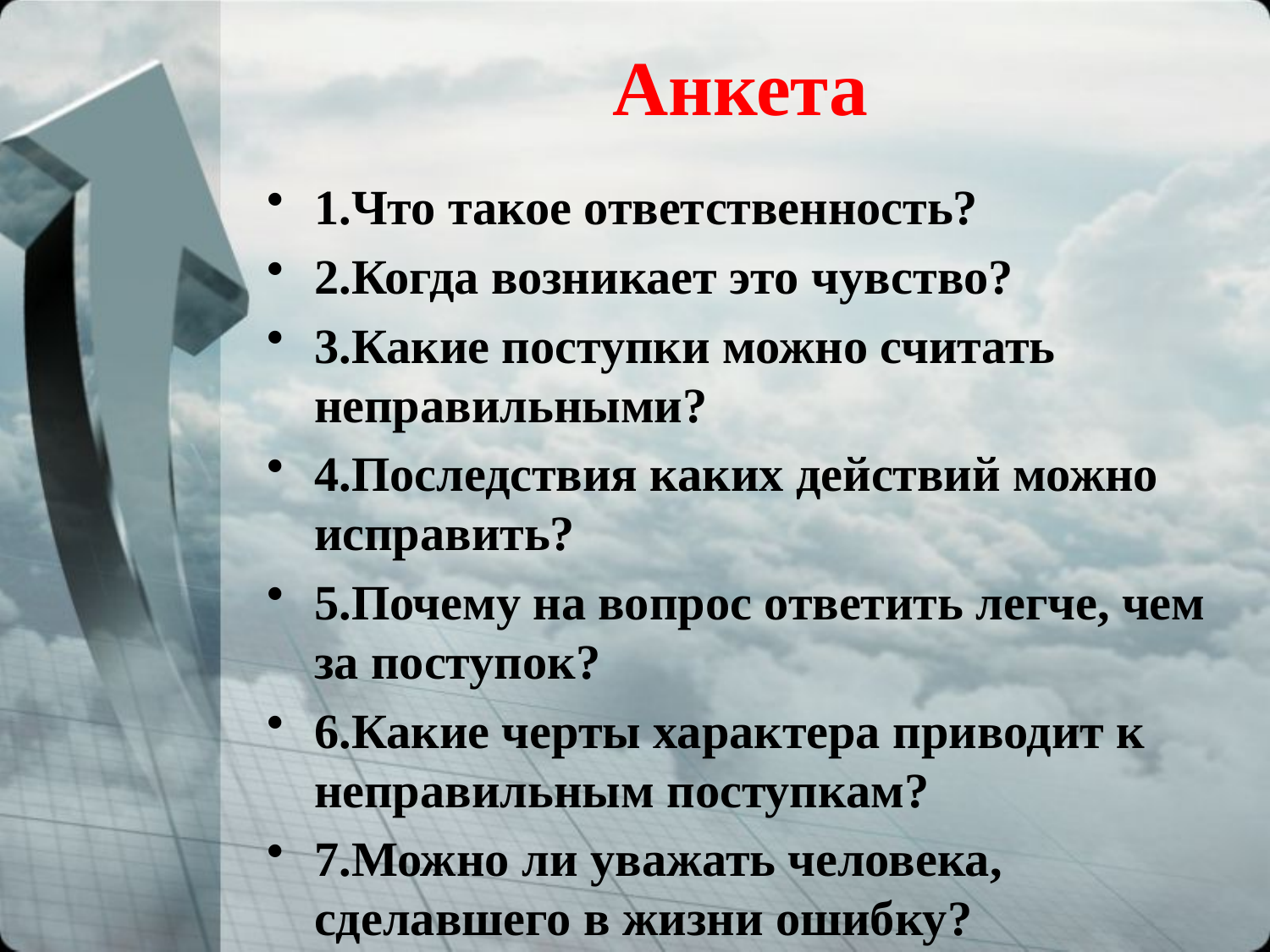

# Анкета
1.Что такое ответственность?
2.Когда возникает это чувство?
3.Какие поступки можно считать неправильными?
4.Последствия каких действий можно исправить?
5.Почему на вопрос ответить легче, чем за поступок?
6.Какие черты характера приводит к неправильным поступкам?
7.Можно ли уважать человека, сделавшего в жизни ошибку?